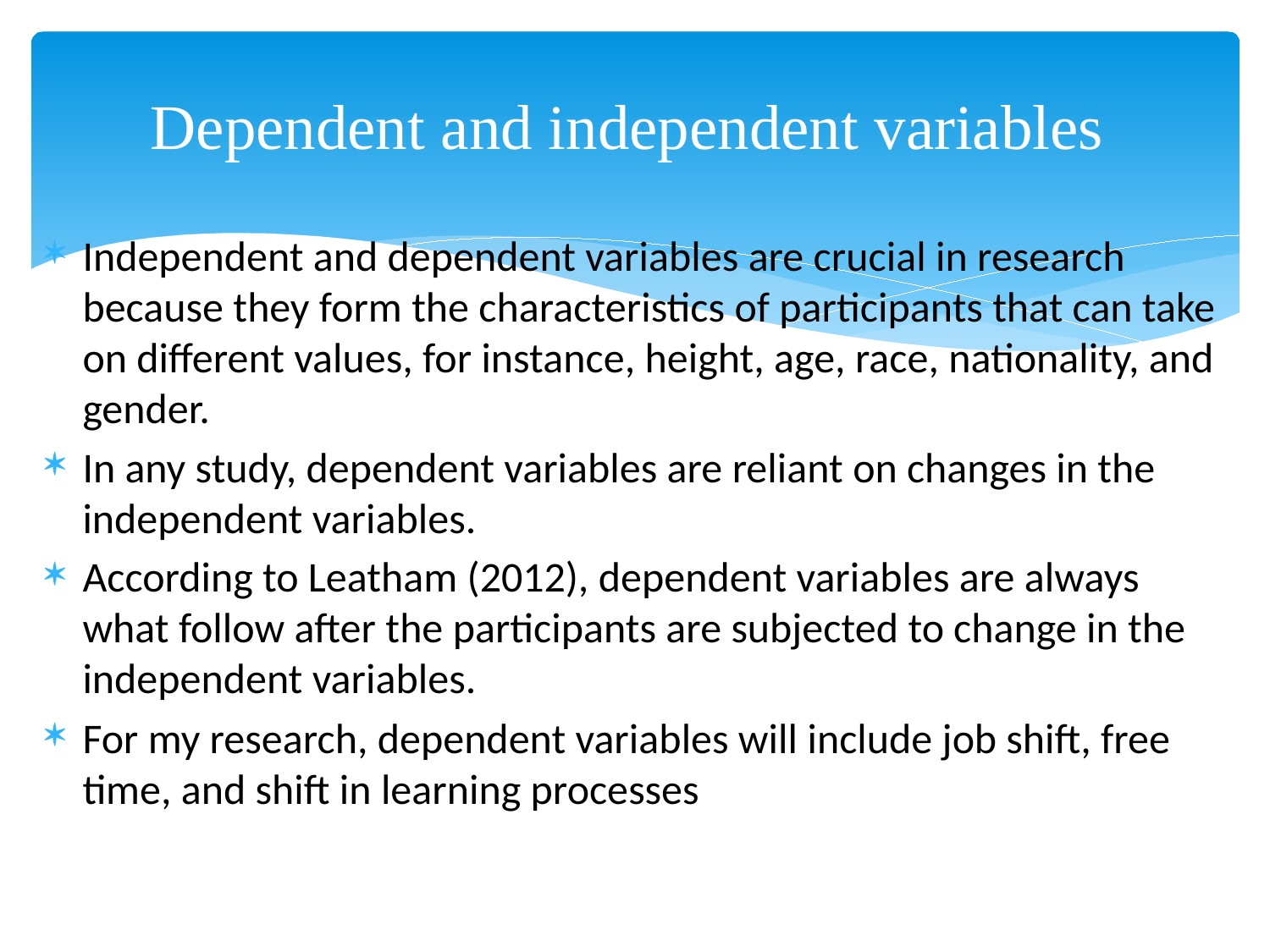

# Dependent and independent variables
Independent and dependent variables are crucial in research because they form the characteristics of participants that can take on different values, for instance, height, age, race, nationality, and gender.
In any study, dependent variables are reliant on changes in the independent variables.
According to Leatham (2012), dependent variables are always what follow after the participants are subjected to change in the independent variables.
For my research, dependent variables will include job shift, free time, and shift in learning processes